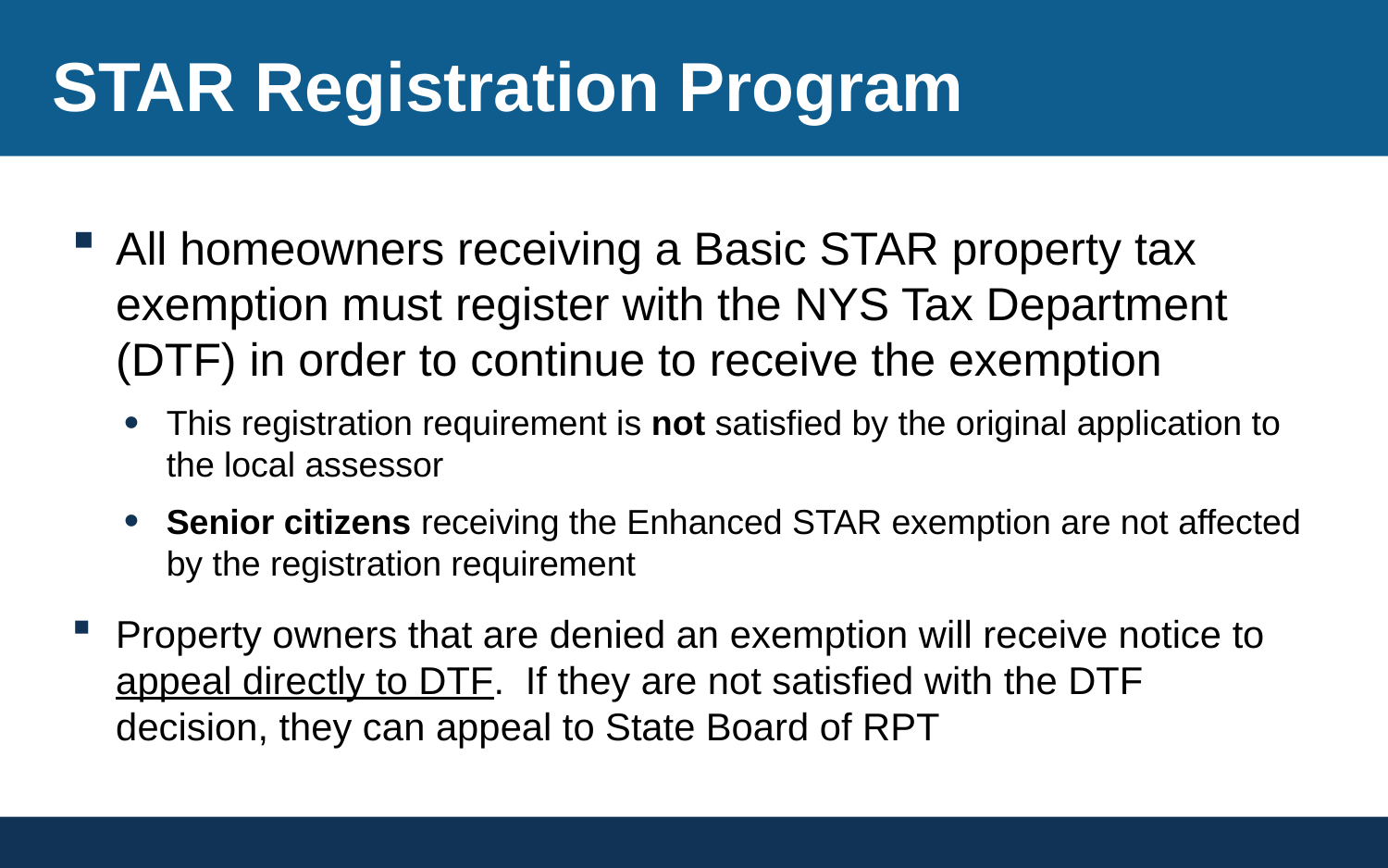

# STAR Registration Program
All homeowners receiving a Basic STAR property tax exemption must register with the NYS Tax Department (DTF) in order to continue to receive the exemption
This registration requirement is not satisfied by the original application to the local assessor
Senior citizens receiving the Enhanced STAR exemption are not affected by the registration requirement
Property owners that are denied an exemption will receive notice to appeal directly to DTF.  If they are not satisfied with the DTF decision, they can appeal to State Board of RPT